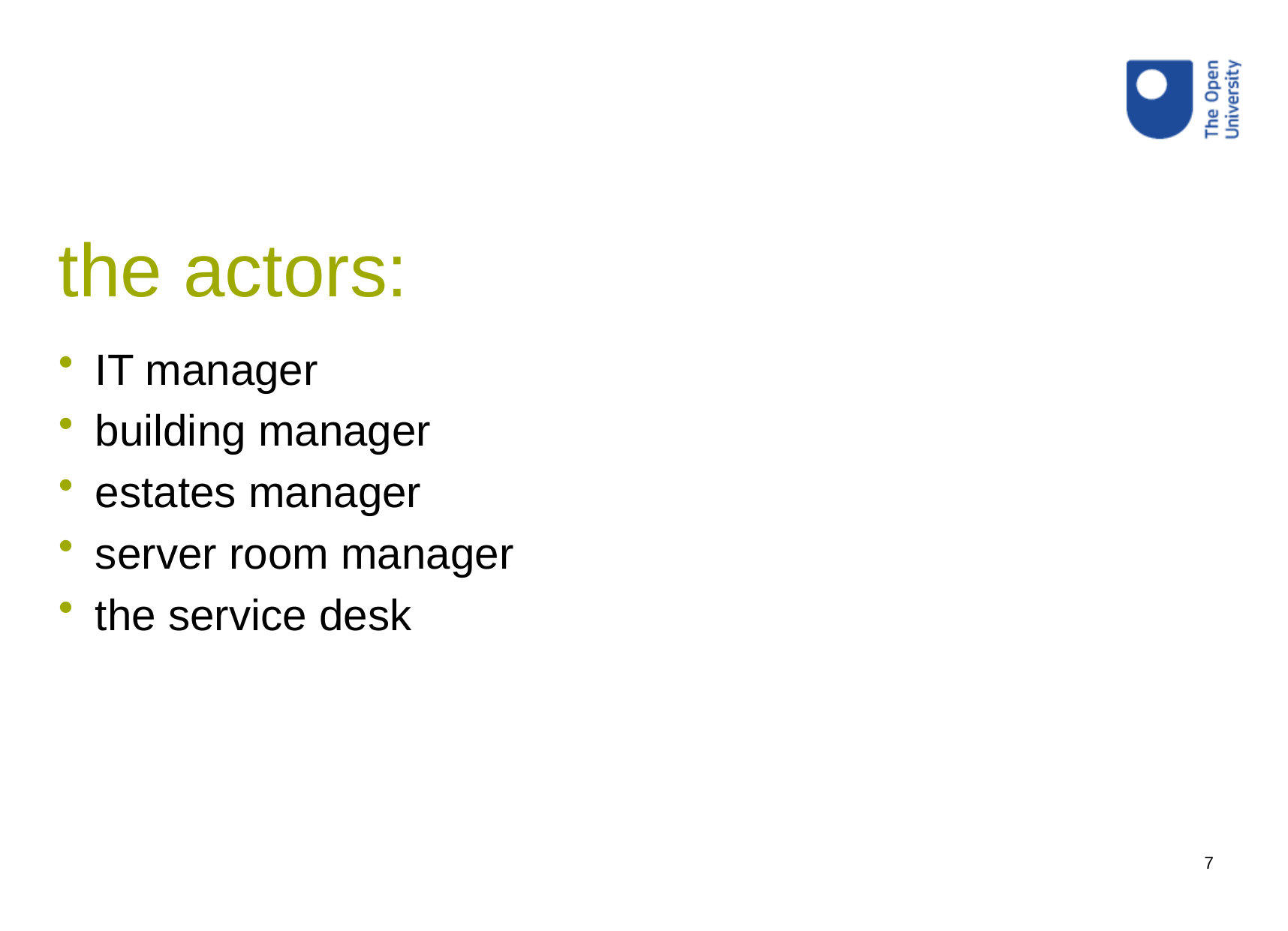

# the actors:
IT manager
building manager
estates manager
server room manager
the service desk

7